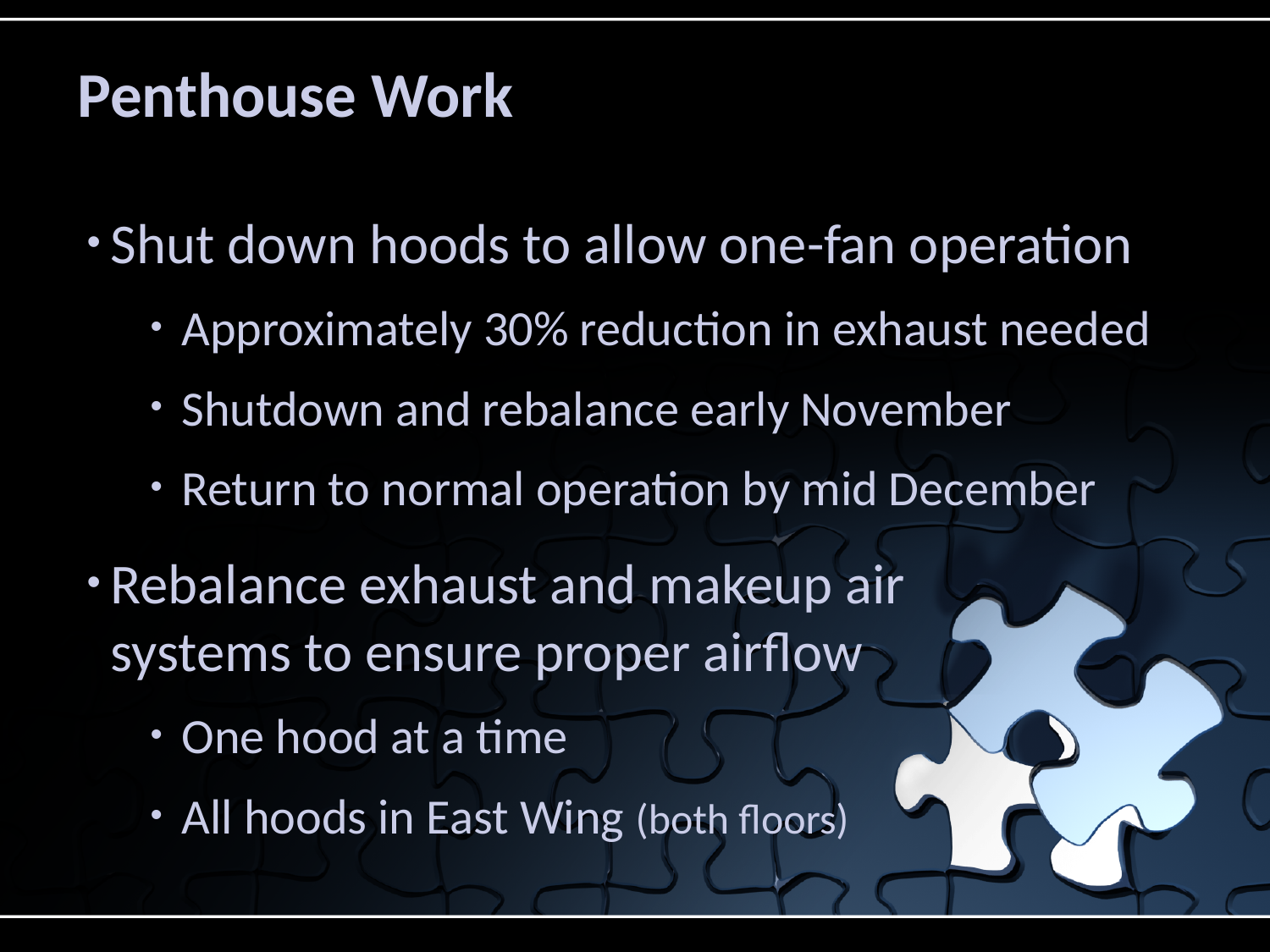

# Penthouse Work
Shut down hoods to allow one-fan operation
Approximately 30% reduction in exhaust needed
Shutdown and rebalance early November
Return to normal operation by mid December
Rebalance exhaust and makeup air
systems to ensure proper airflow
One hood at a time
All hoods in East Wing (both floors)